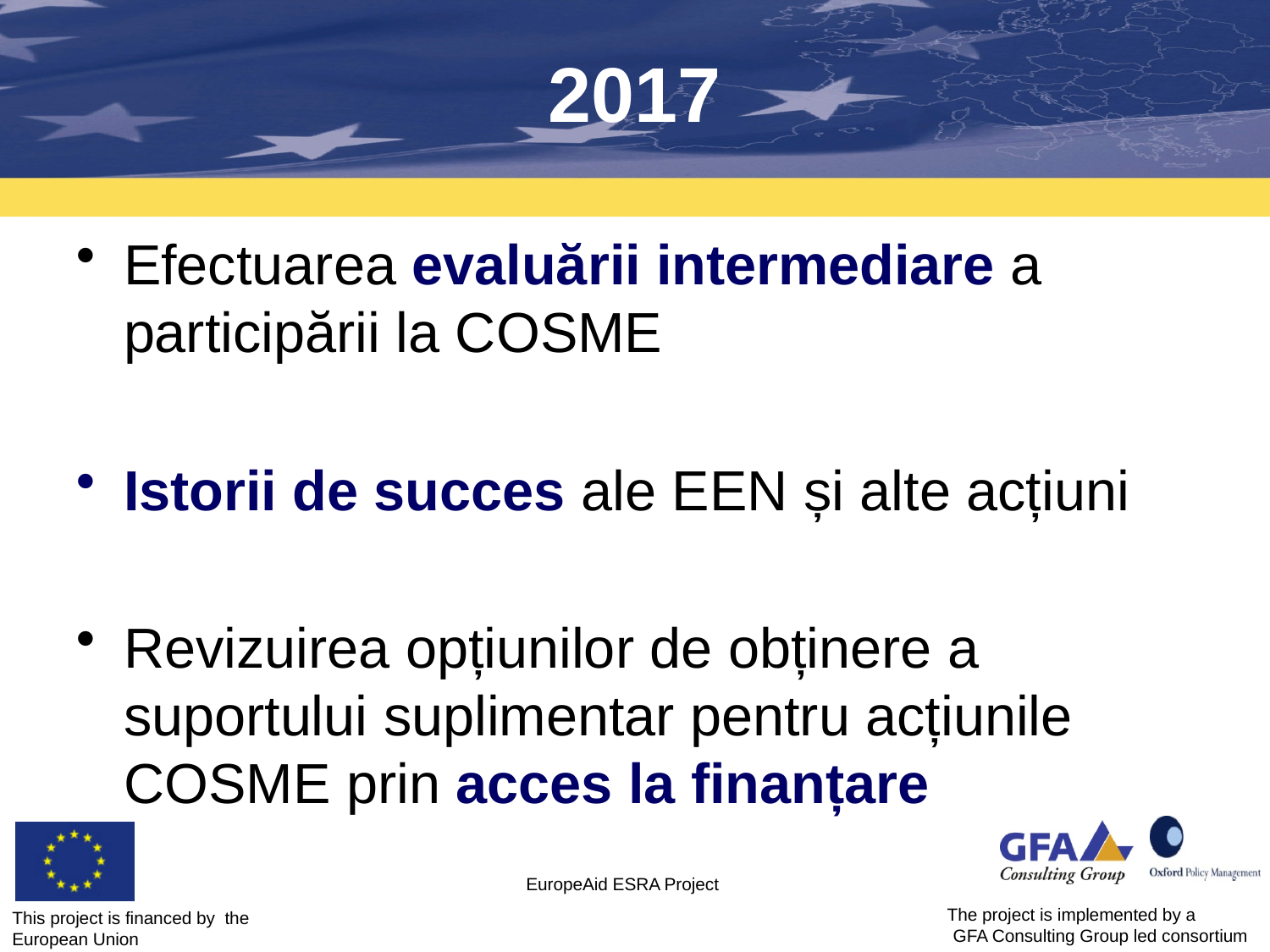

# 2017
Efectuarea evaluării intermediare a participării la COSME

Istorii de succes ale EEN și alte acțiuni

Revizuirea opțiunilor de obținere a suportului suplimentar pentru acțiunile COSME prin acces la finanțare